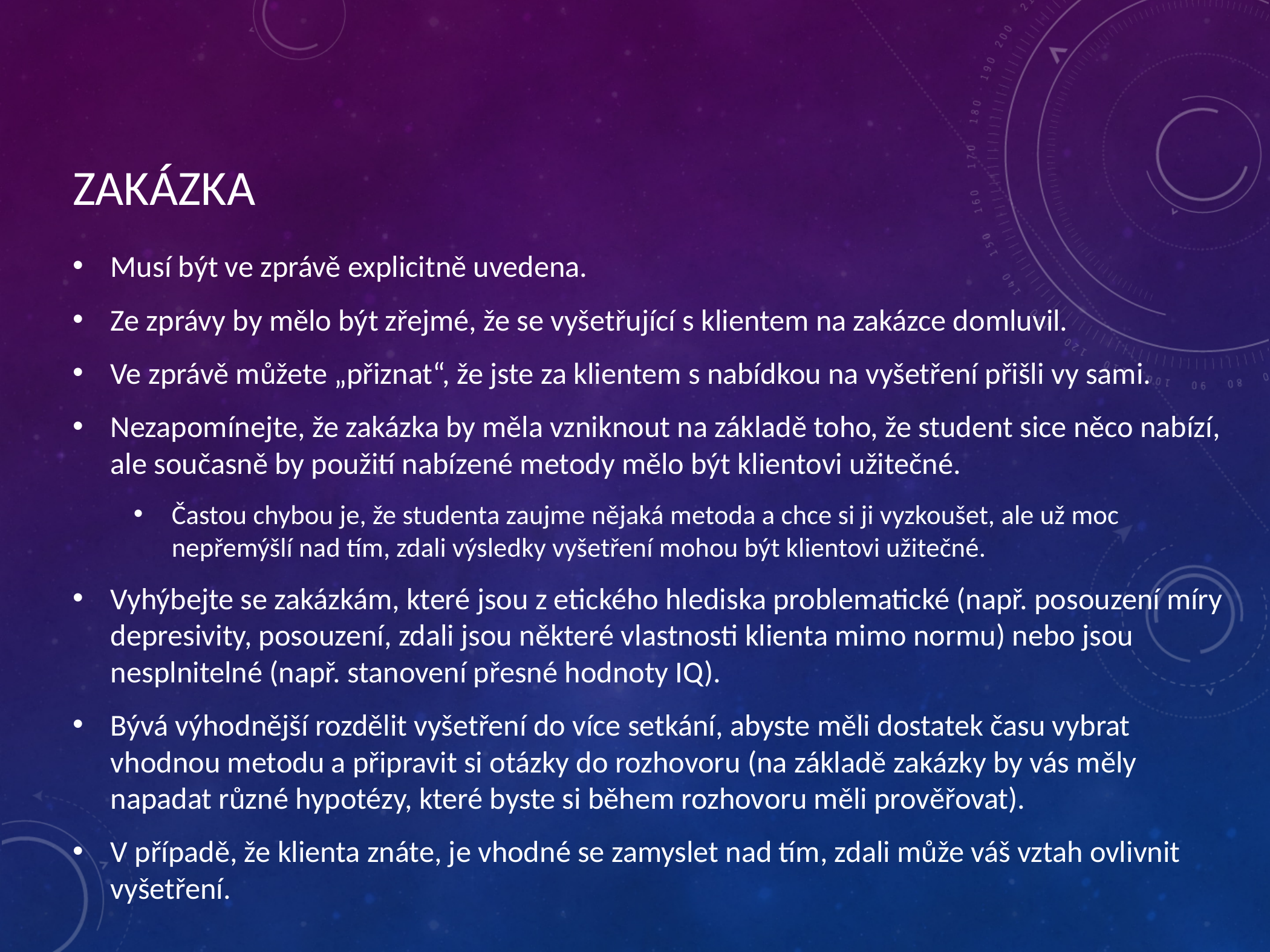

# Zakázka
Musí být ve zprávě explicitně uvedena.
Ze zprávy by mělo být zřejmé, že se vyšetřující s klientem na zakázce domluvil.
Ve zprávě můžete „přiznat“, že jste za klientem s nabídkou na vyšetření přišli vy sami.
Nezapomínejte, že zakázka by měla vzniknout na základě toho, že student sice něco nabízí, ale současně by použití nabízené metody mělo být klientovi užitečné.
Častou chybou je, že studenta zaujme nějaká metoda a chce si ji vyzkoušet, ale už moc nepřemýšlí nad tím, zdali výsledky vyšetření mohou být klientovi užitečné.
Vyhýbejte se zakázkám, které jsou z etického hlediska problematické (např. posouzení míry depresivity, posouzení, zdali jsou některé vlastnosti klienta mimo normu) nebo jsou nesplnitelné (např. stanovení přesné hodnoty IQ).
Bývá výhodnější rozdělit vyšetření do více setkání, abyste měli dostatek času vybrat vhodnou metodu a připravit si otázky do rozhovoru (na základě zakázky by vás měly napadat různé hypotézy, které byste si během rozhovoru měli prověřovat).
V případě, že klienta znáte, je vhodné se zamyslet nad tím, zdali může váš vztah ovlivnit vyšetření.